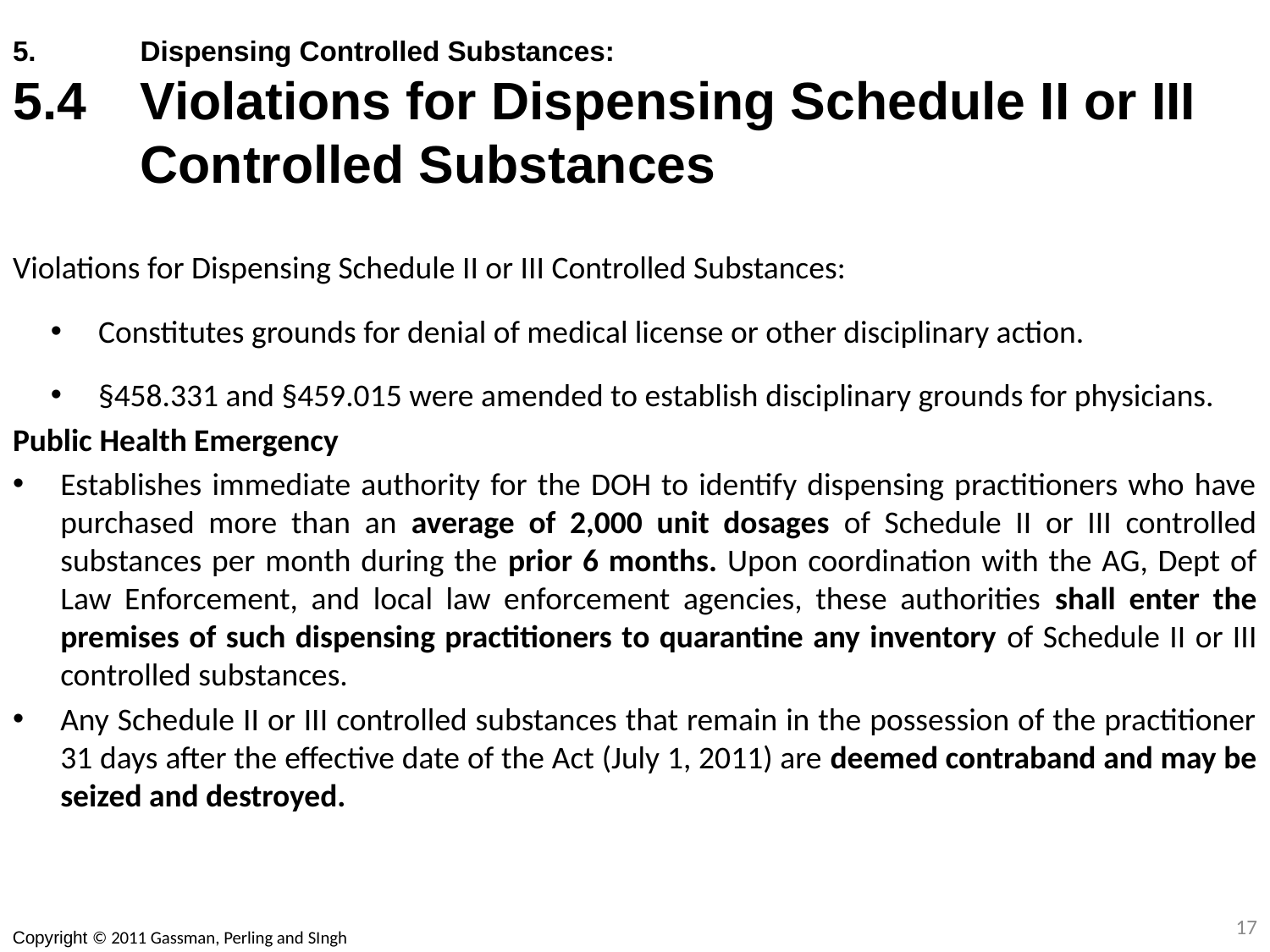

# 5. 	Dispensing Controlled Substances: 5.4	Violations for Dispensing Schedule II or III 	Controlled Substances
Violations for Dispensing Schedule II or III Controlled Substances:
Constitutes grounds for denial of medical license or other disciplinary action.
§458.331 and §459.015 were amended to establish disciplinary grounds for physicians.
Public Health Emergency
Establishes immediate authority for the DOH to identify dispensing practitioners who have purchased more than an average of 2,000 unit dosages of Schedule II or III controlled substances per month during the prior 6 months. Upon coordination with the AG, Dept of Law Enforcement, and local law enforcement agencies, these authorities shall enter the premises of such dispensing practitioners to quarantine any inventory of Schedule II or III controlled substances.
Any Schedule II or III controlled substances that remain in the possession of the practitioner 31 days after the effective date of the Act (July 1, 2011) are deemed contraband and may be seized and destroyed.
17
Copyright © 2011 Gassman, Perling and SIngh